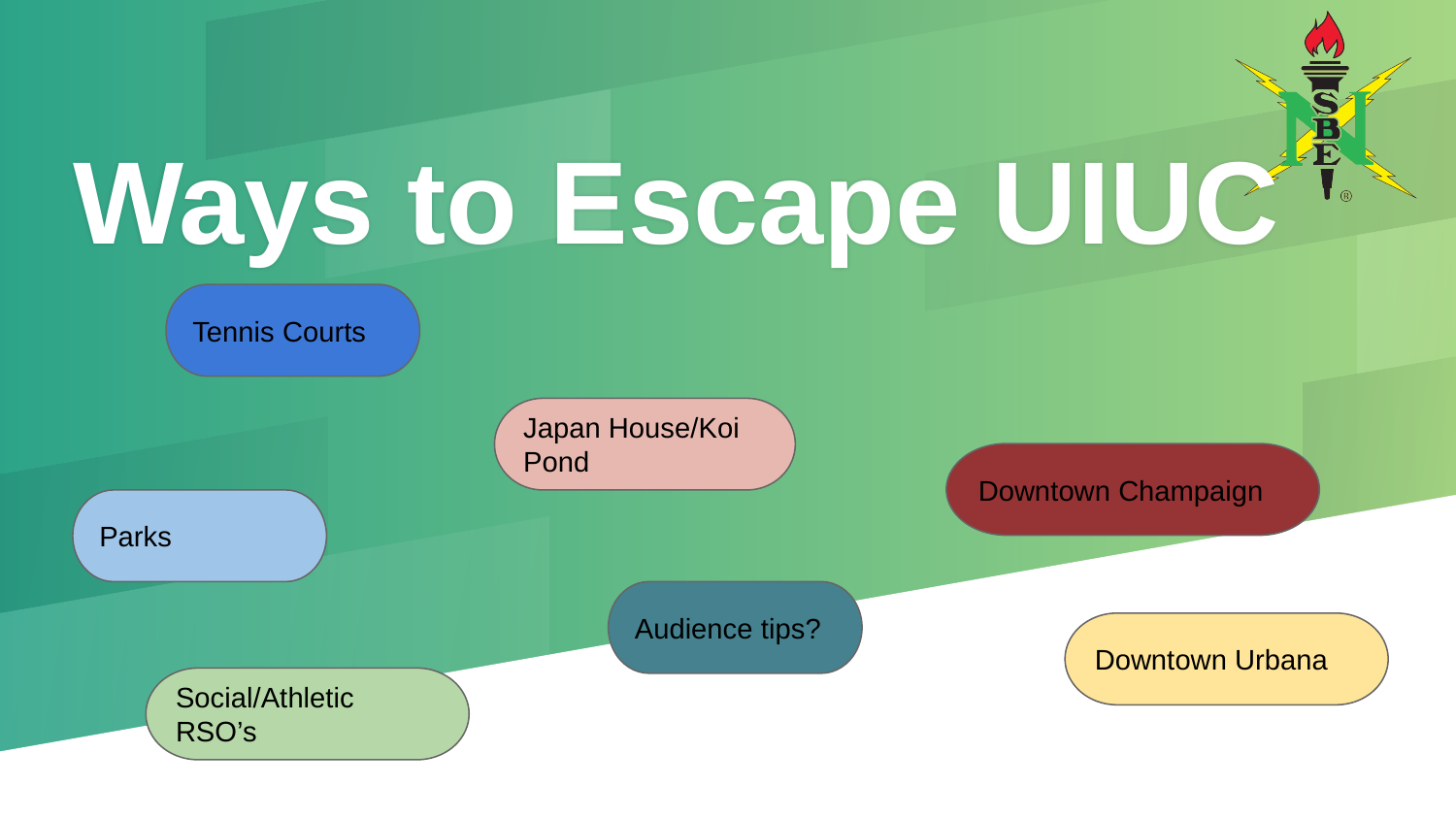

# Ways to Escape UIUC
Tennis Courts
Japan House/Koi Pond
Downtown Champaign
Parks
Audience tips?
Downtown Urbana
Social/Athletic RSO’s